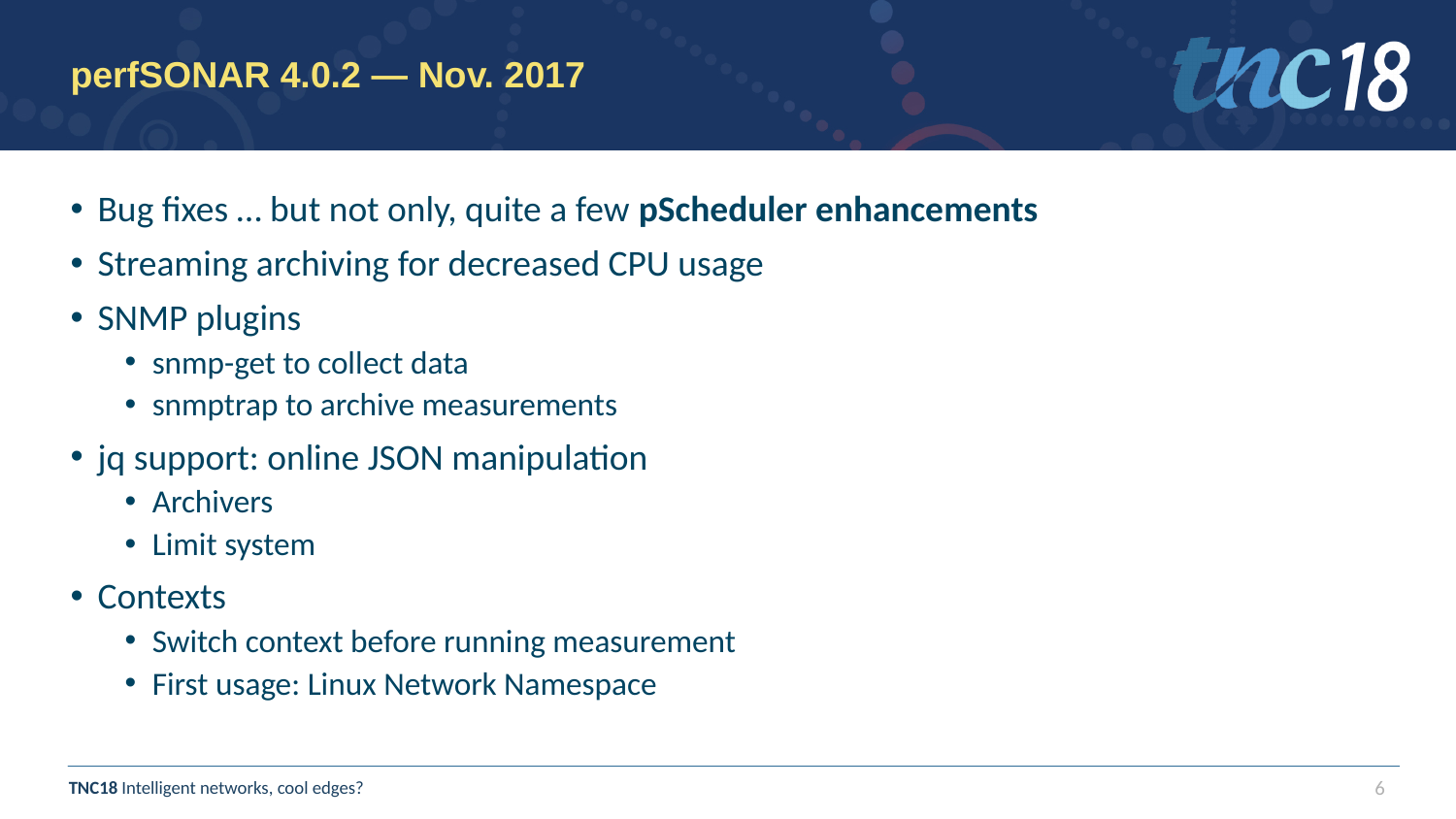

# perfSONAR 4.0.2 — Nov. 2017
Bug fixes … but not only, quite a few pScheduler enhancements
Streaming archiving for decreased CPU usage
SNMP plugins
snmp-get to collect data
snmptrap to archive measurements
jq support: online JSON manipulation
Archivers
Limit system
Contexts
Switch context before running measurement
First usage: Linux Network Namespace
6